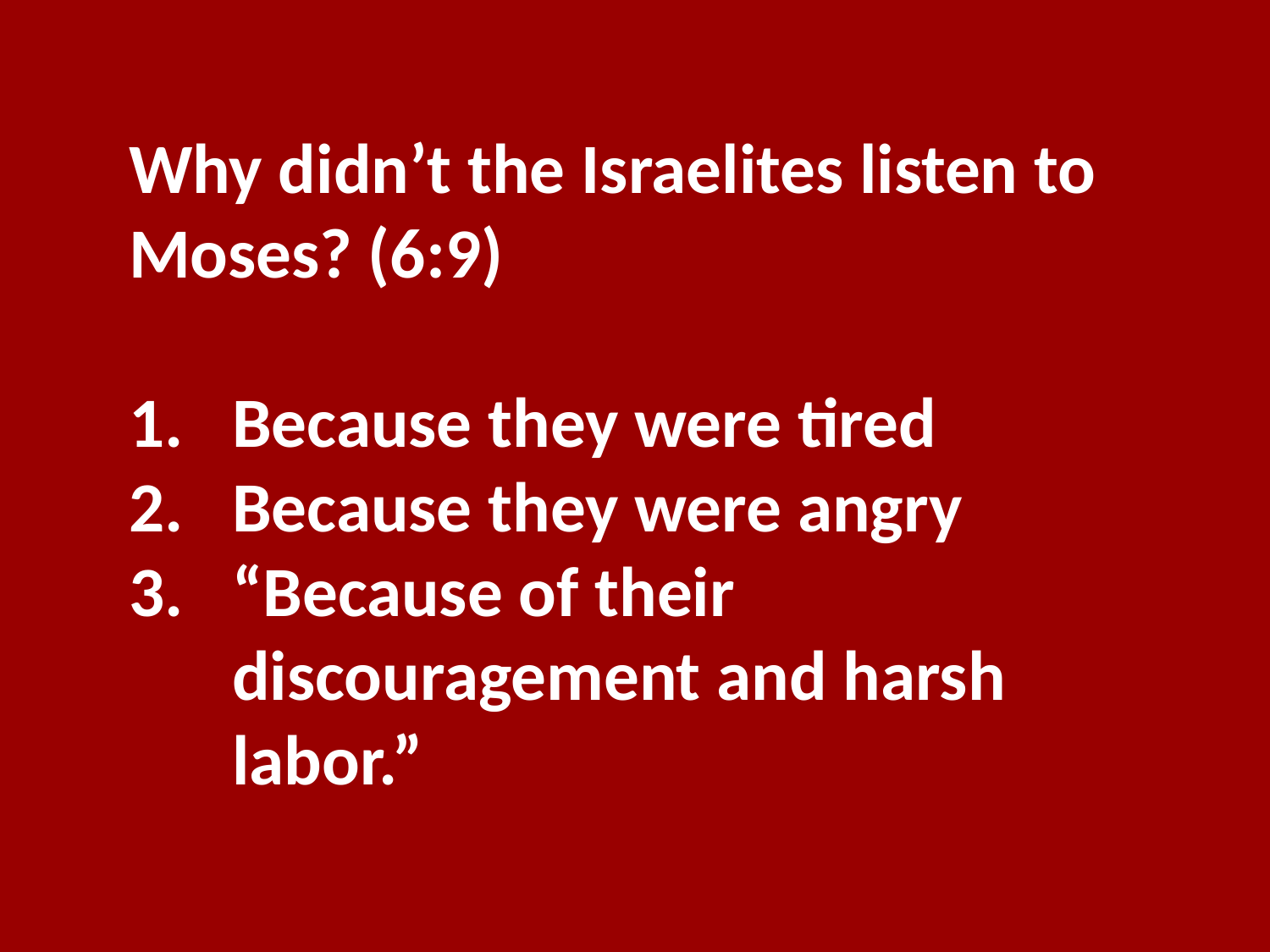

Why didn’t the Israelites listen to Moses? (6:9)

Because they were tired
Because they were angry
“Because of their discouragement and harsh labor.”